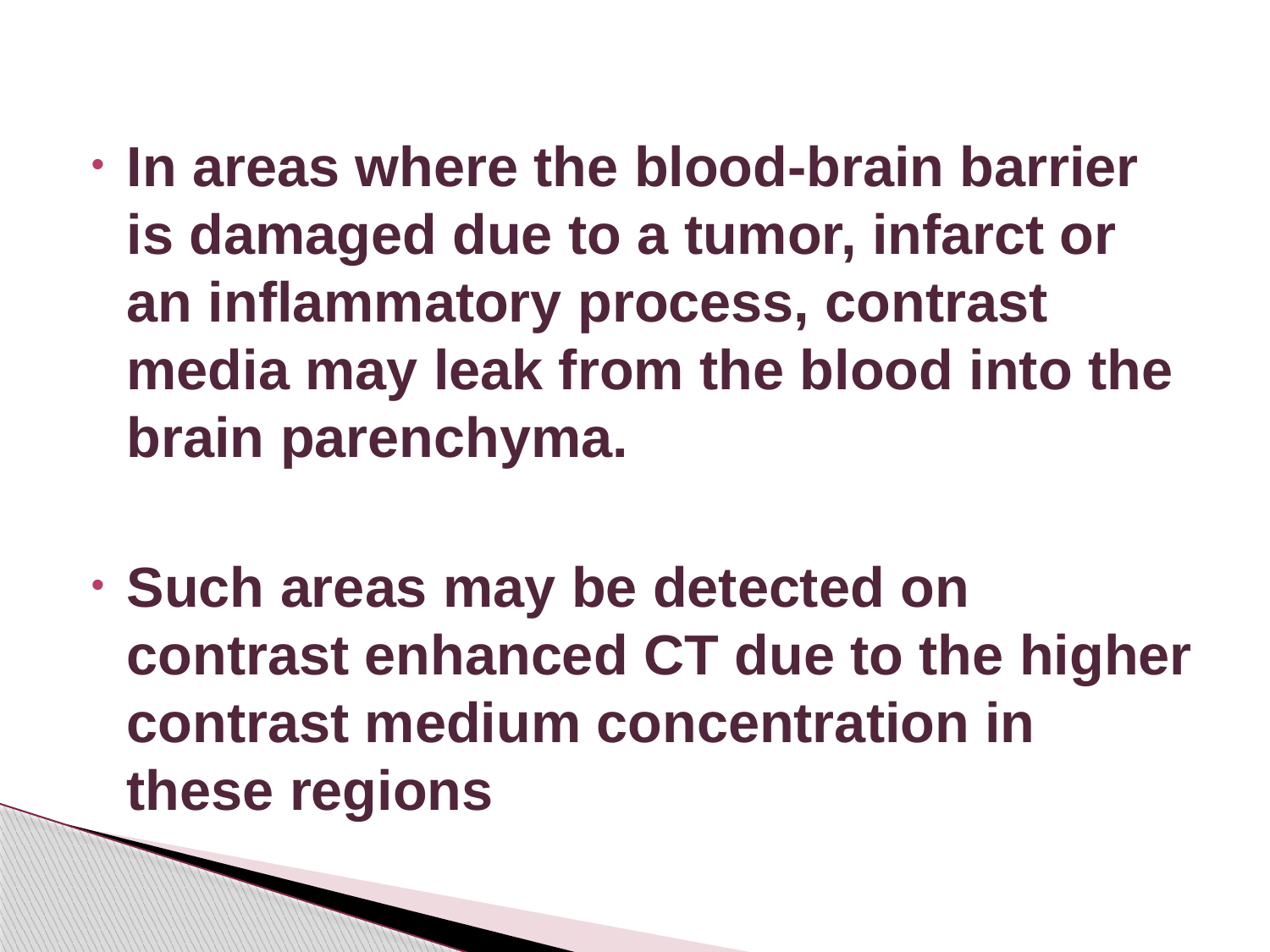

In areas where the blood-brain barrier is damaged due to a tumor, infarct or an inflammatory process, contrast media may leak from the blood into the brain parenchyma.

Such areas may be detected on contrast enhanced CT due to the higher contrast medium concentration in these regions